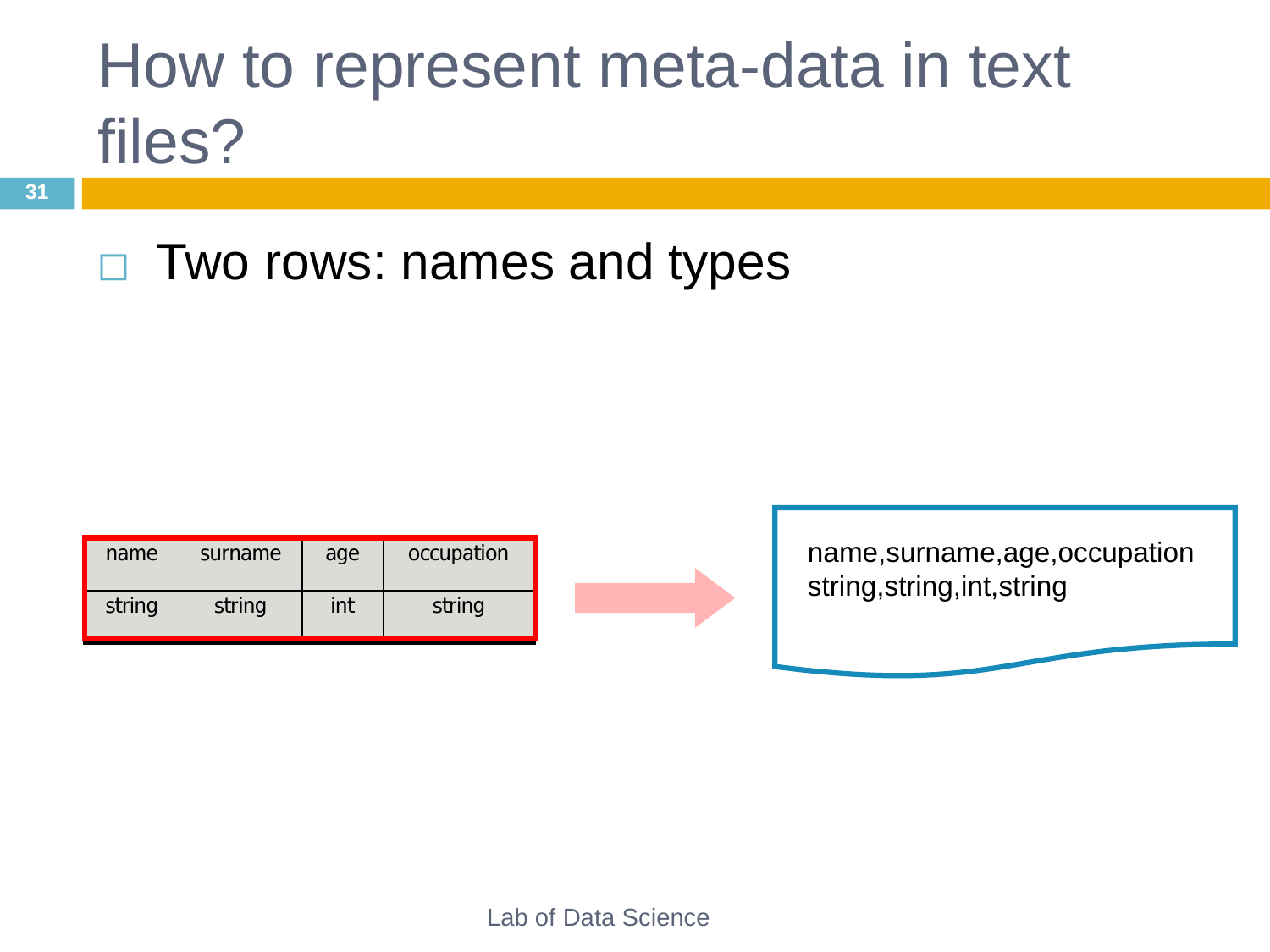

# How to represent meta-data in text files?
31
 Two rows: names and types

name,surname,age,occupation
string,string,int,string
| name | surname | age | occupation |
| --- | --- | --- | --- |
| string | string | int | string |

Lab of Data Science